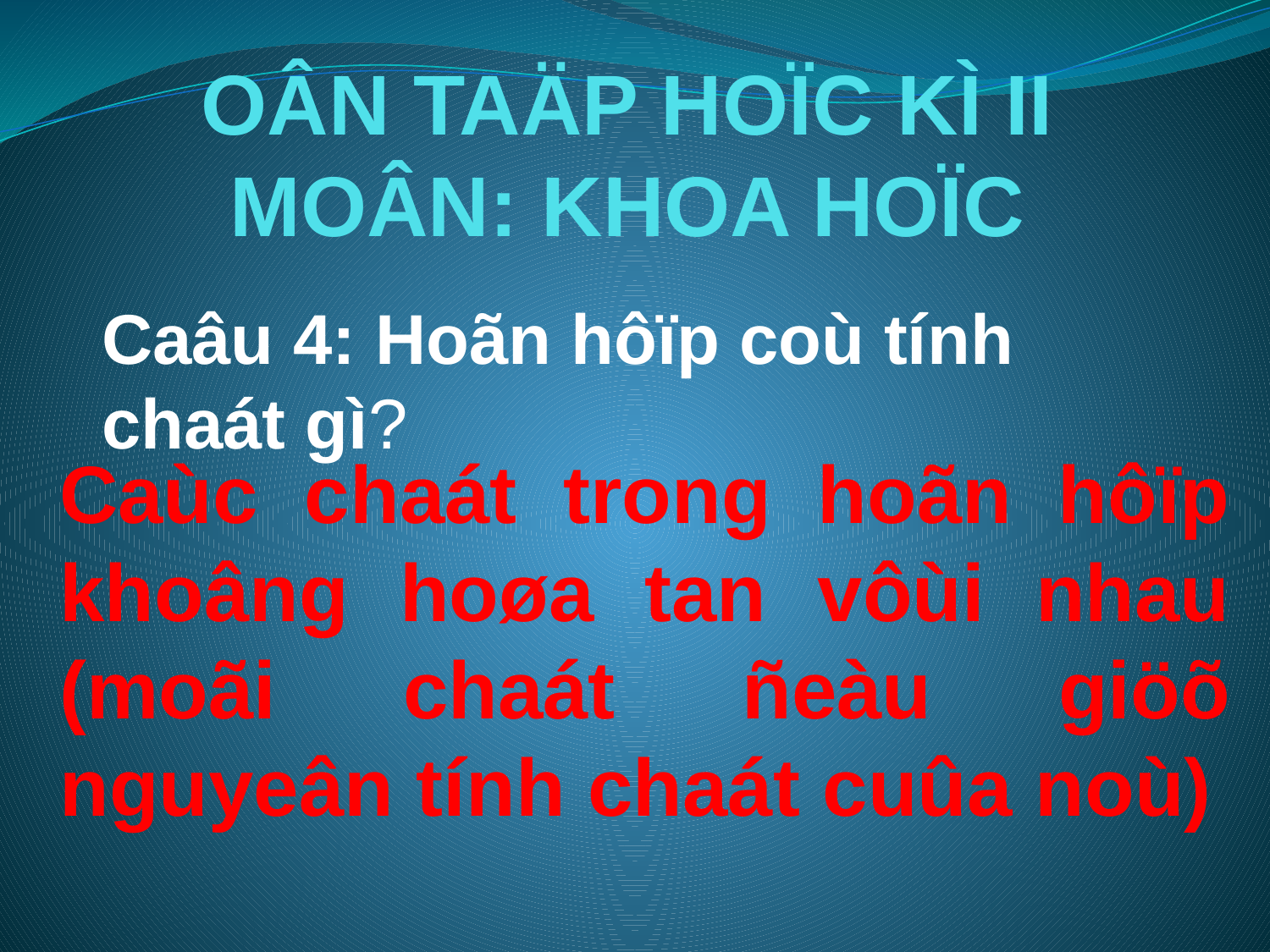

# OÂN TAÄP HOÏC KÌ II MOÂN: KHOA HOÏC
Caâu 4: Hoãn hôïp coù tính chaát gì?
Caùc chaát trong hoãn hôïp khoâng hoøa tan vôùi nhau (moãi chaát ñeàu giöõ nguyeân tính chaát cuûa noù)